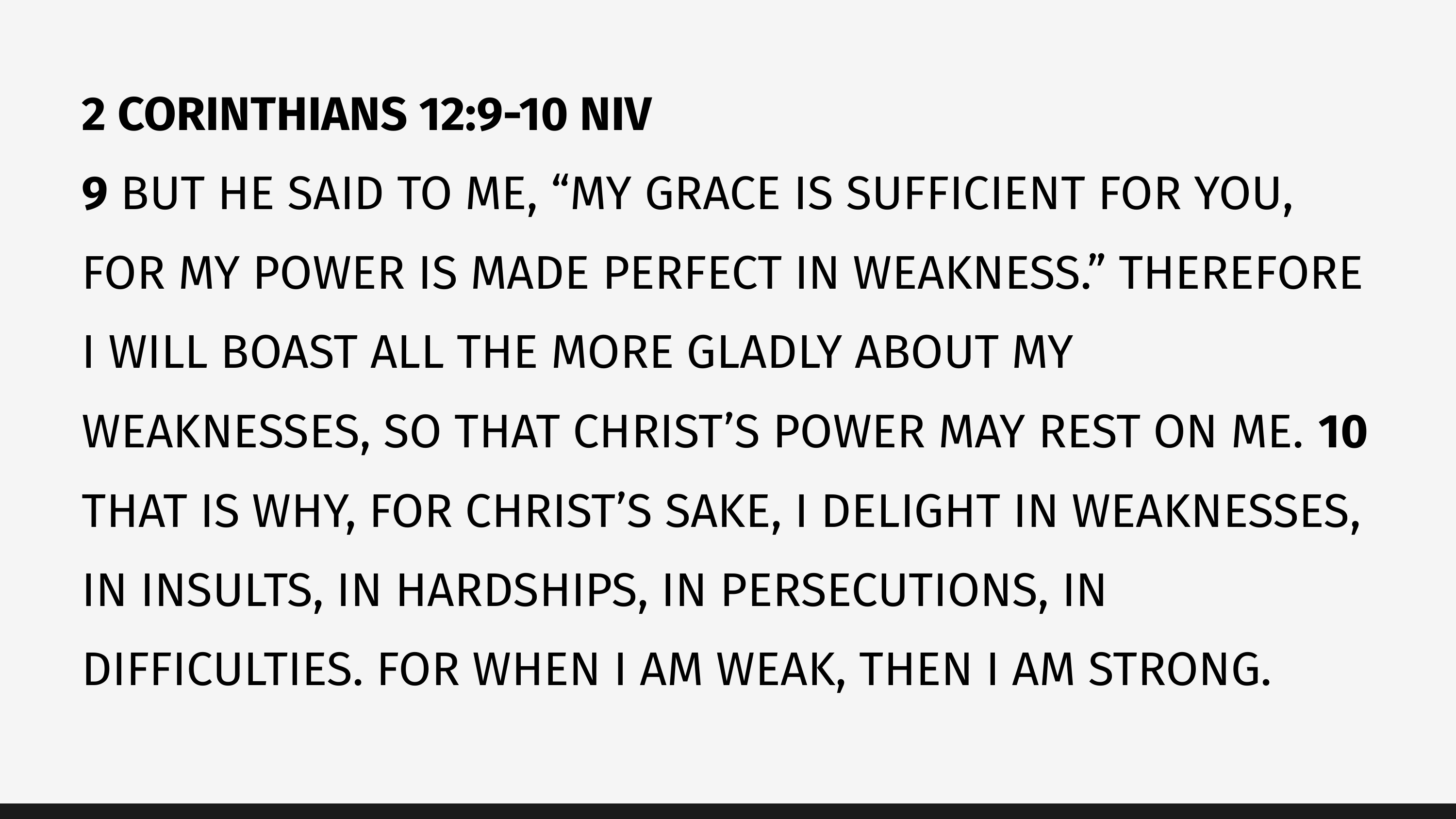

2 CORINTHIANS 12:9-10 NIV
9 BUT HE SAID TO ME, “MY GRACE IS SUFFICIENT FOR YOU, FOR MY POWER IS MADE PERFECT IN WEAKNESS.” THEREFORE I WILL BOAST ALL THE MORE GLADLY ABOUT MY WEAKNESSES, SO THAT CHRIST’S POWER MAY REST ON ME. 10 THAT IS WHY, FOR CHRIST’S SAKE, I DELIGHT IN WEAKNESSES, IN INSULTS, IN HARDSHIPS, IN PERSECUTIONS, IN DIFFICULTIES. FOR WHEN I AM WEAK, THEN I AM STRONG.